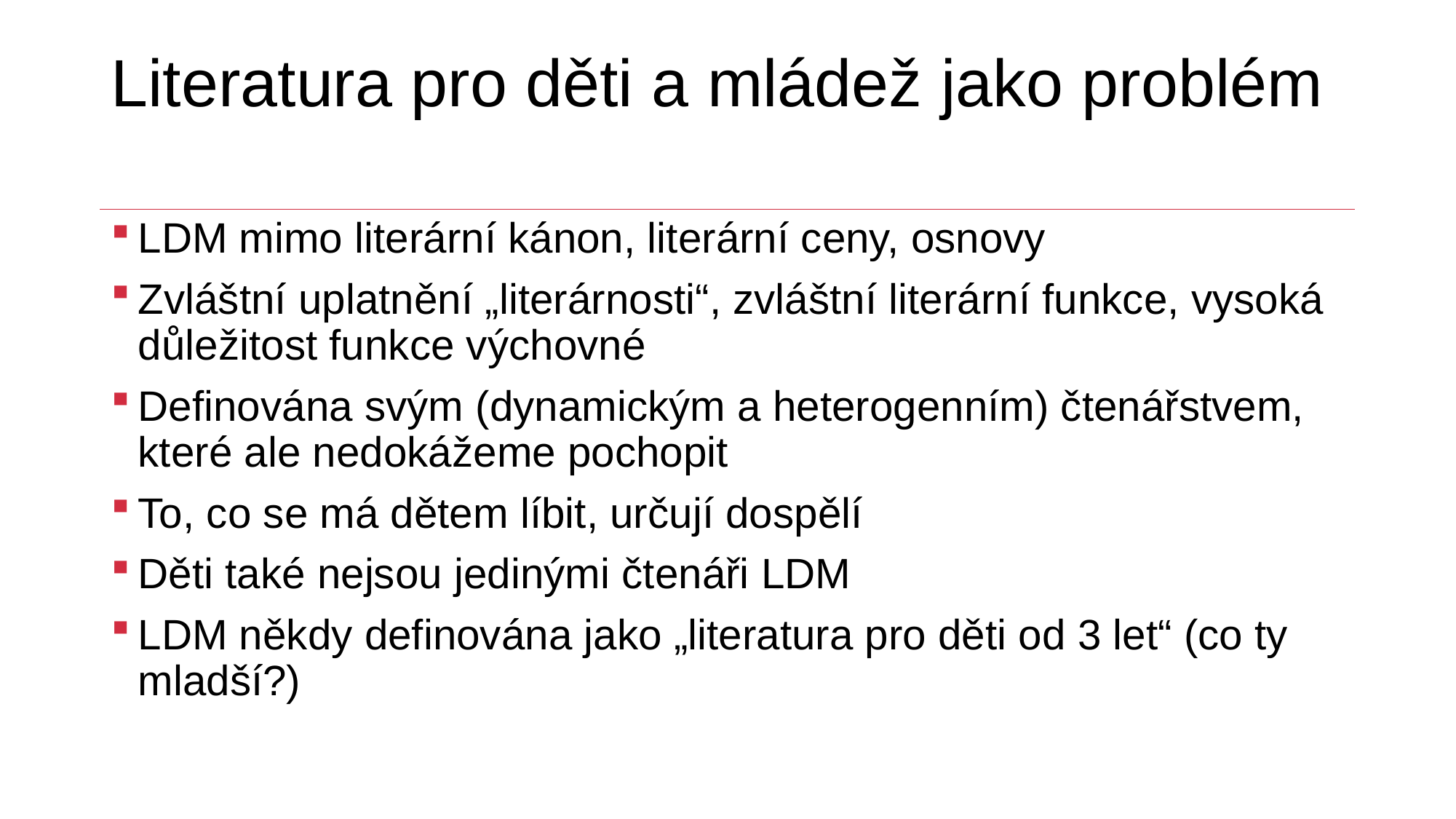

# Literatura pro děti a mládež jako problém
LDM mimo literární kánon, literární ceny, osnovy
Zvláštní uplatnění „literárnosti“, zvláštní literární funkce, vysoká důležitost funkce výchovné
Definována svým (dynamickým a heterogenním) čtenářstvem, které ale nedokážeme pochopit
To, co se má dětem líbit, určují dospělí
Děti také nejsou jedinými čtenáři LDM
LDM někdy definována jako „literatura pro děti od 3 let“ (co ty mladší?)